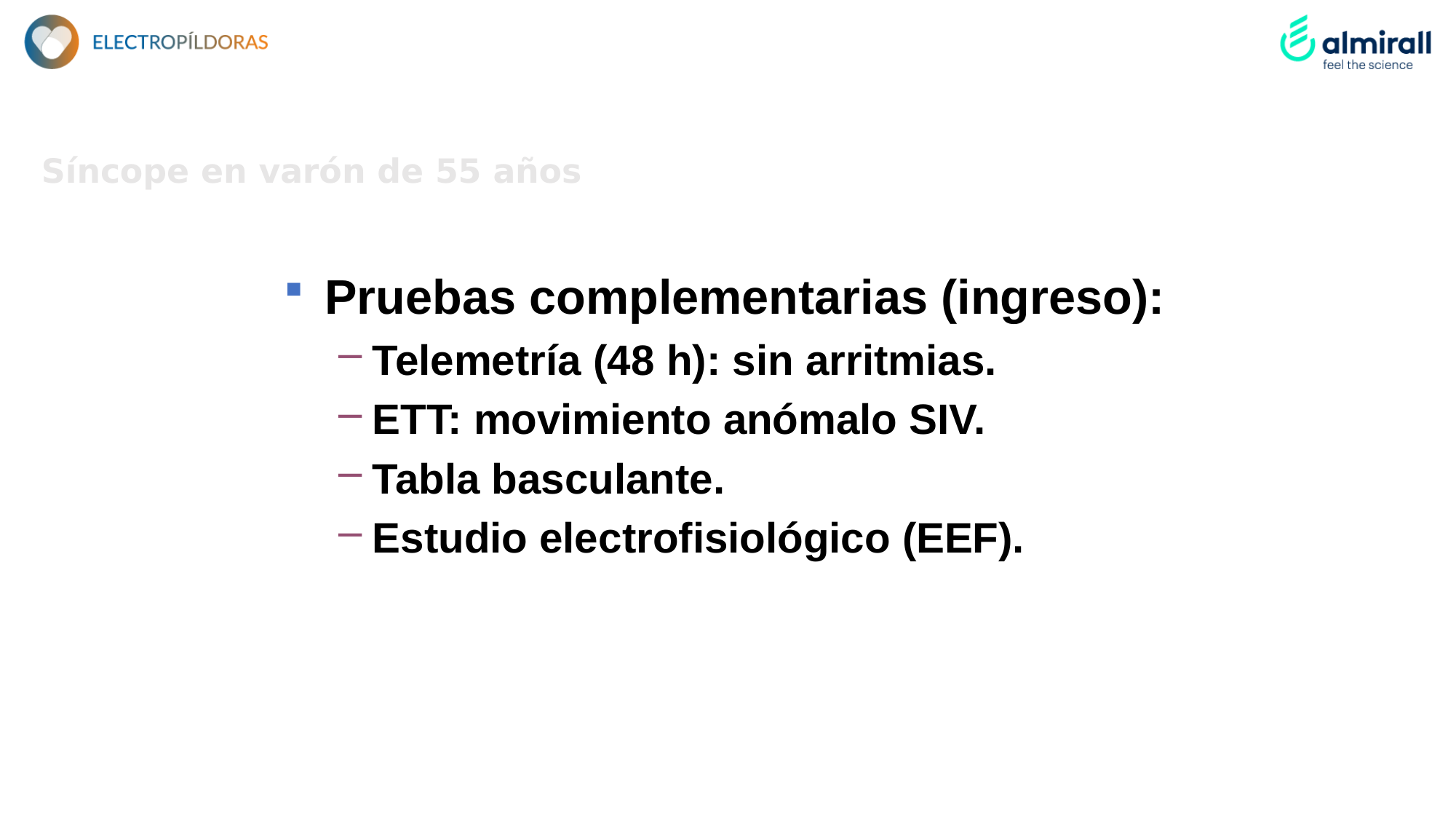

# Síncope en varón de 55 años
Pruebas complementarias (ingreso):
Telemetría (48 h): sin arritmias.
ETT: movimiento anómalo SIV.
Tabla basculante.
Estudio electrofisiológico (EEF).